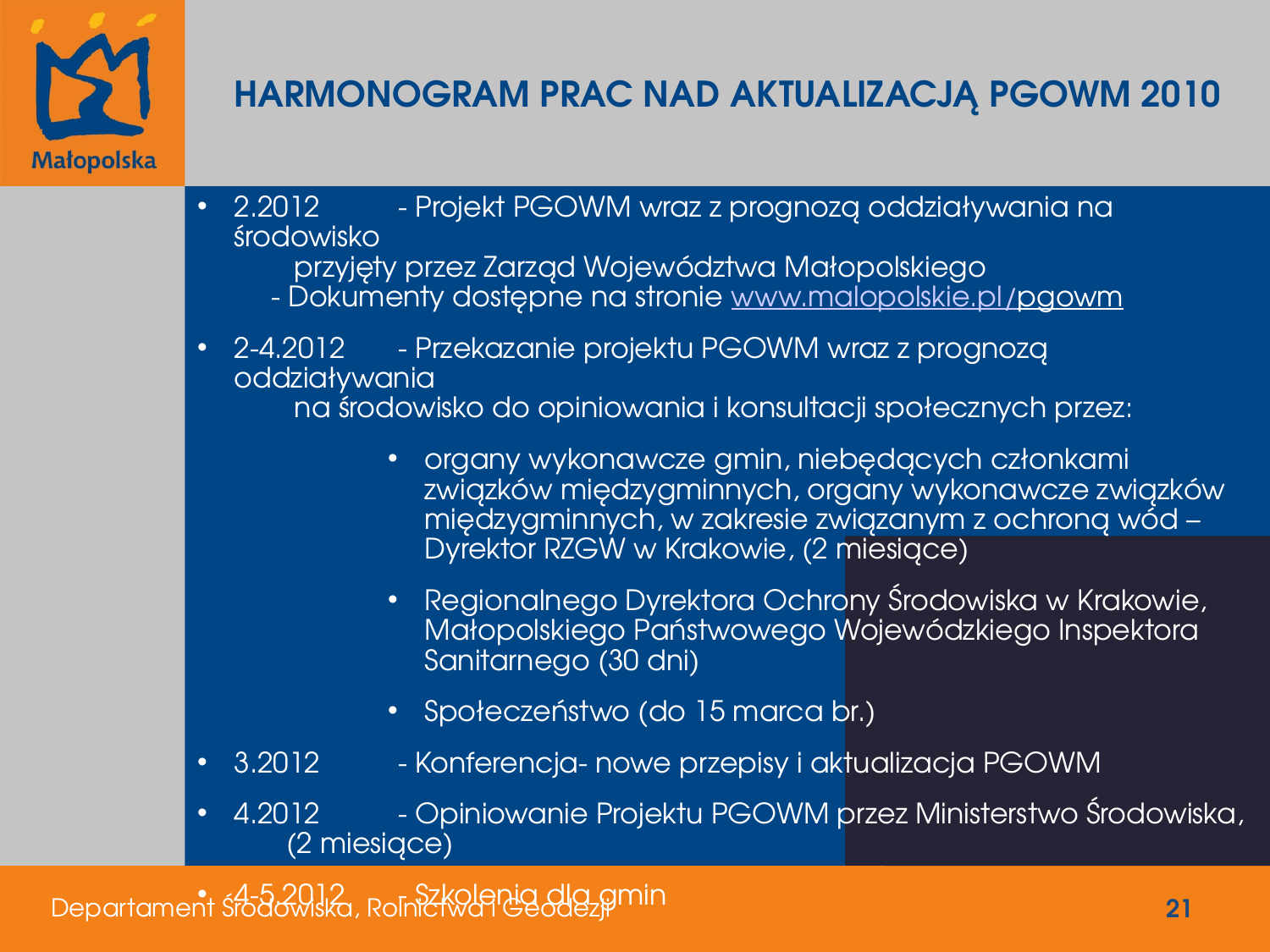

HARMONOGRAM PRAC NAD AKTUALIZACJĄ PGOWM 2010
2.2012	- Projekt PGOWM wraz z prognozą oddziaływania na środowisko
	   przyjęty przez Zarząd Województwa Małopolskiego
	- Dokumenty dostępne na stronie www.malopolskie.pl/pgowm
2-4.2012	- Przekazanie projektu PGOWM wraz z prognozą oddziaływania
	   na środowisko do opiniowania i konsultacji społecznych przez:
organy wykonawcze gmin, niebędących członkami
związków międzygminnych, organy wykonawcze związków międzygminnych, w zakresie związanym z ochroną wód –Dyrektor RZGW w Krakowie, (2 miesiące)
Regionalnego Dyrektora Ochrony Środowiska w Krakowie, Małopolskiego Państwowego Wojewódzkiego Inspektora Sanitarnego (30 dni)
Społeczeństwo (do 15 marca br.)
3.2012 	- Konferencja- nowe przepisy i aktualizacja PGOWM
4.2012	- Opiniowanie Projektu PGOWM przez Ministerstwo Środowiska,
	  (2 miesiące)
4-5.2012 	- Szkolenia dla gmin
21
Departament Środowiska, Rolnictwa i Geodezji